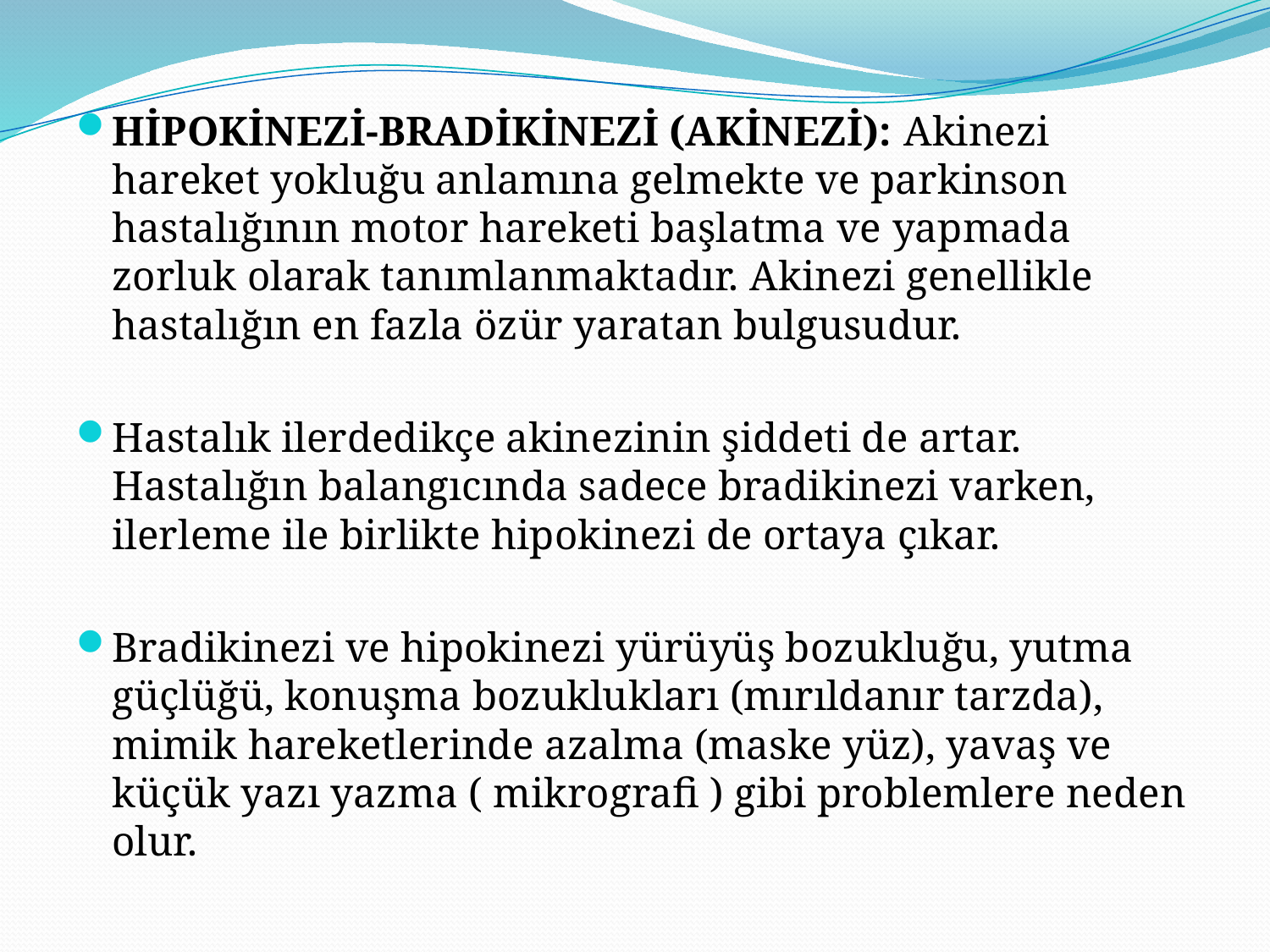

#
HİPOKİNEZİ-BRADİKİNEZİ (AKİNEZİ): Akinezi hareket yokluğu anlamına gelmekte ve parkinson hastalığının motor hareketi başlatma ve yapmada zorluk olarak tanımlanmaktadır. Akinezi genellikle hastalığın en fazla özür yaratan bulgusudur.

Hastalık ilerdedikçe akinezinin şiddeti de artar. Hastalığın balangıcında sadece bradikinezi varken, ilerleme ile birlikte hipokinezi de ortaya çıkar.

Bradikinezi ve hipokinezi yürüyüş bozukluğu, yutma güçlüğü, konuşma bozuklukları (mırıldanır tarzda), mimik hareketlerinde azalma (maske yüz), yavaş ve küçük yazı yazma ( mikrografi ) gibi problemlere neden olur.